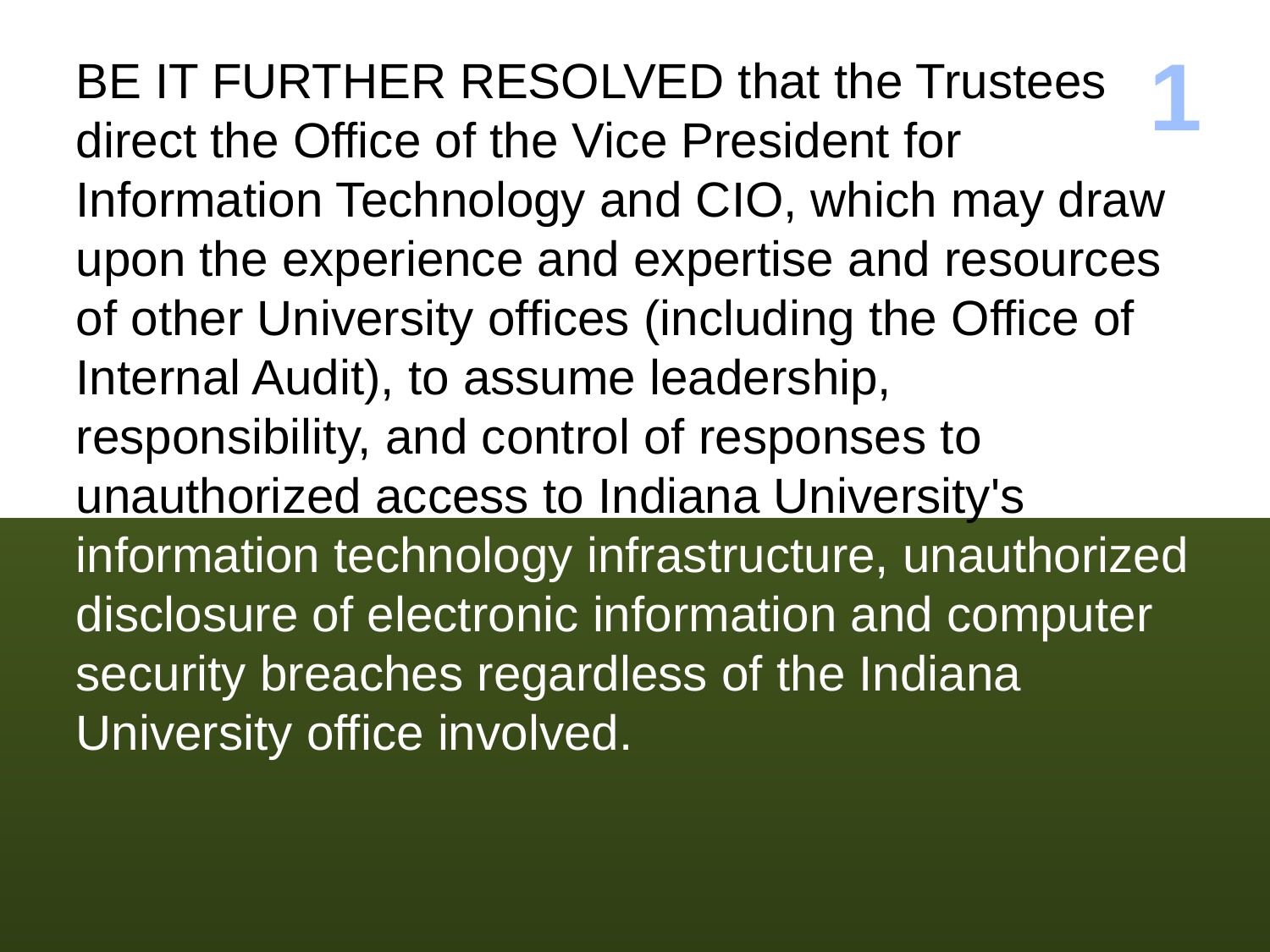

1
BE IT FURTHER RESOLVED that the Trustees direct the Office of the Vice President for Information Technology and CIO, which may draw upon the experience and expertise and resources of other University offices (including the Office of Internal Audit), to assume leadership, responsibility, and control of responses to unauthorized access to Indiana University's information technology infrastructure, unauthorized disclosure of electronic information and computer security breaches regardless of the Indiana University office involved.